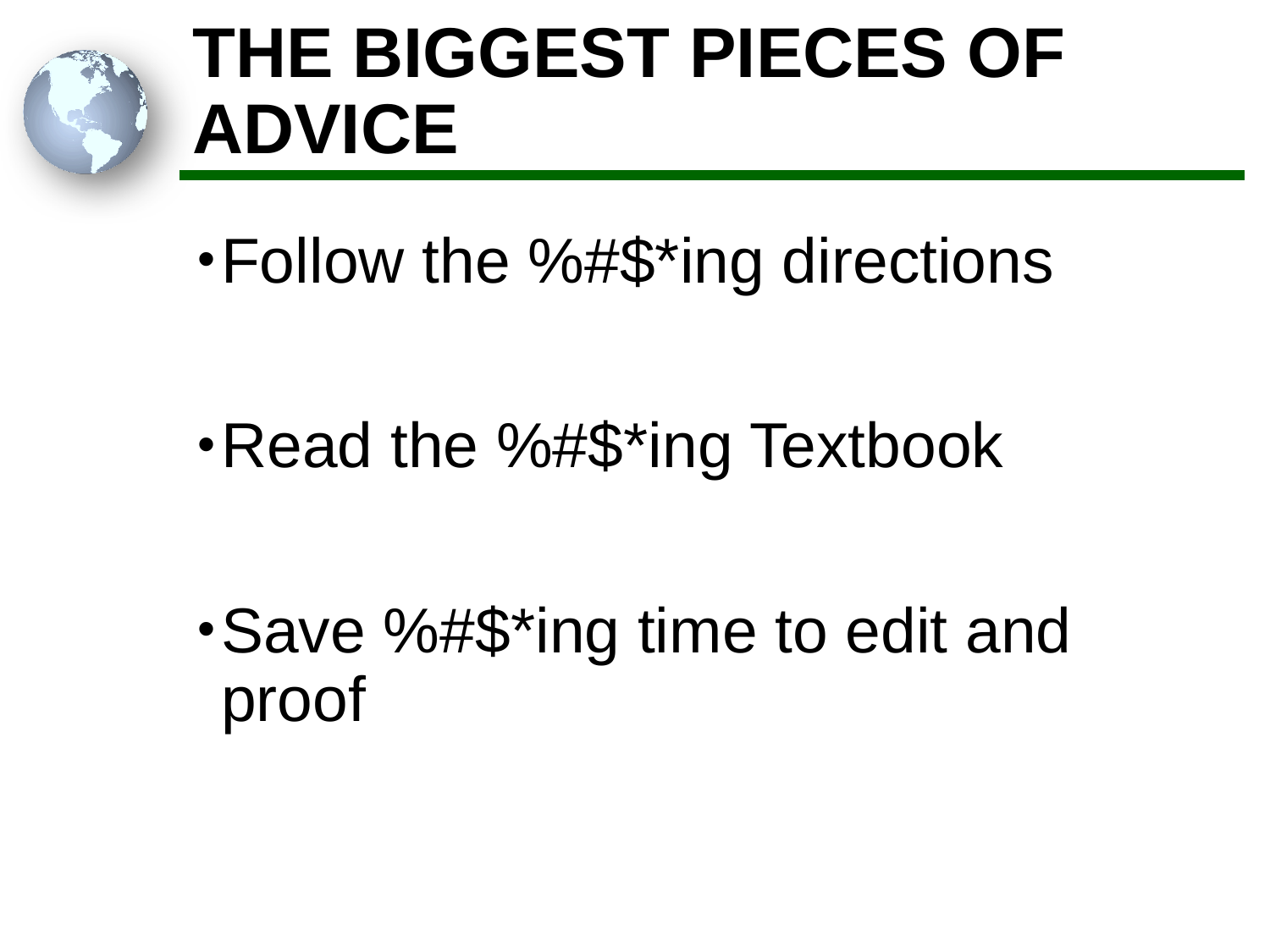

# THE BIGGEST PIECES OF ADVICE
Follow the %#$*ing directions

Read the %#$*ing Textbook

Save %#$*ing time to edit and proof